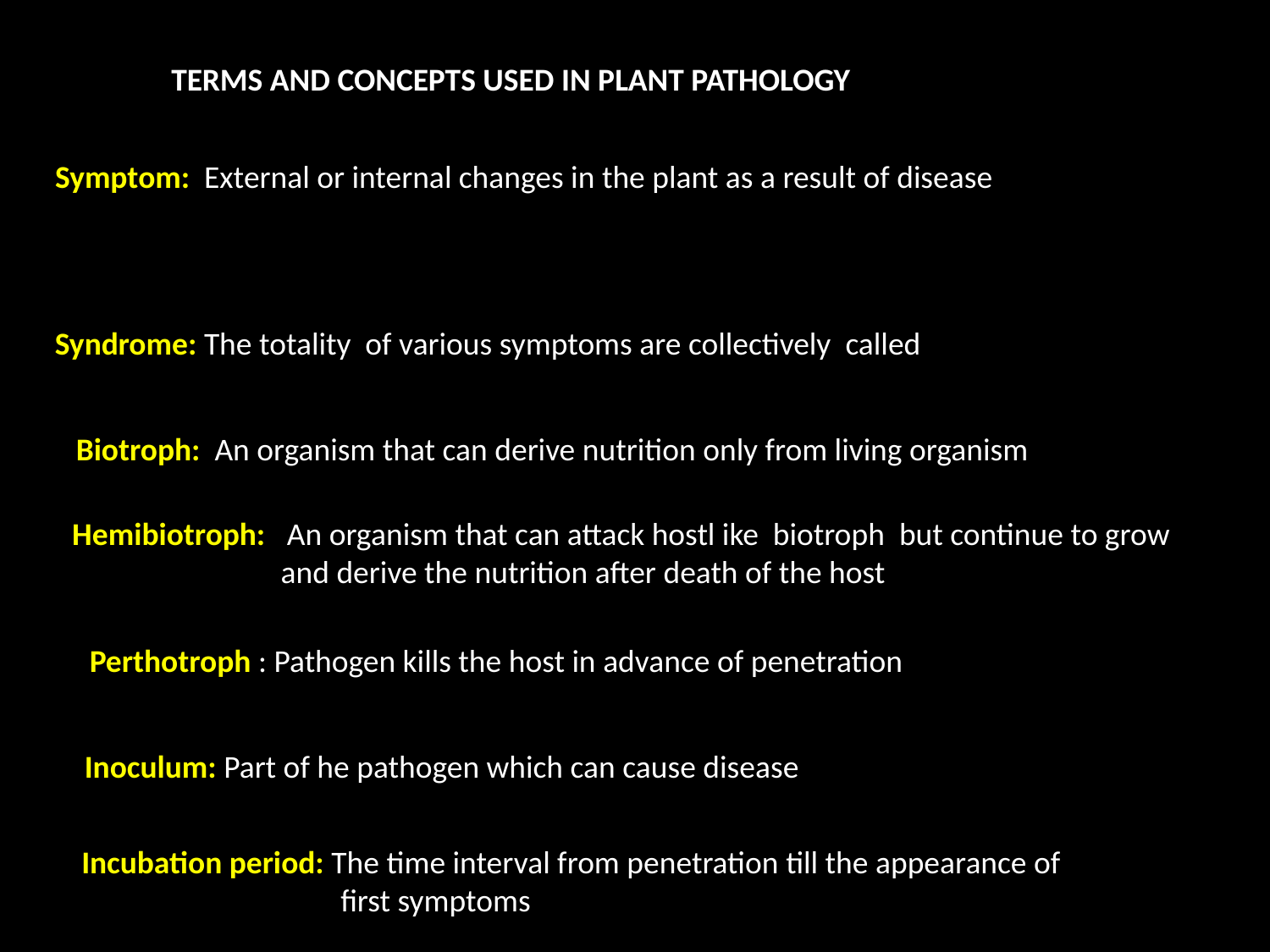

Symptom:  External or internal changes in the plant as a result of disease

TERMS AND CONCEPTS USED IN PLANT PATHOLOGY
Syndrome: The totality  of various symptoms are collectively  called
Biotroph:  An organism that can derive nutrition only from living organism
Hemibiotroph:   An organism that can attack hostl ike  biotroph  but continue to grow
                             and derive the nutrition after death of the host
Perthotroph : Pathogen kills the host in advance of penetration
Inoculum: Part of he pathogen which can cause disease
Incubation period: The time interval from penetration till the appearance of
                                    first symptoms